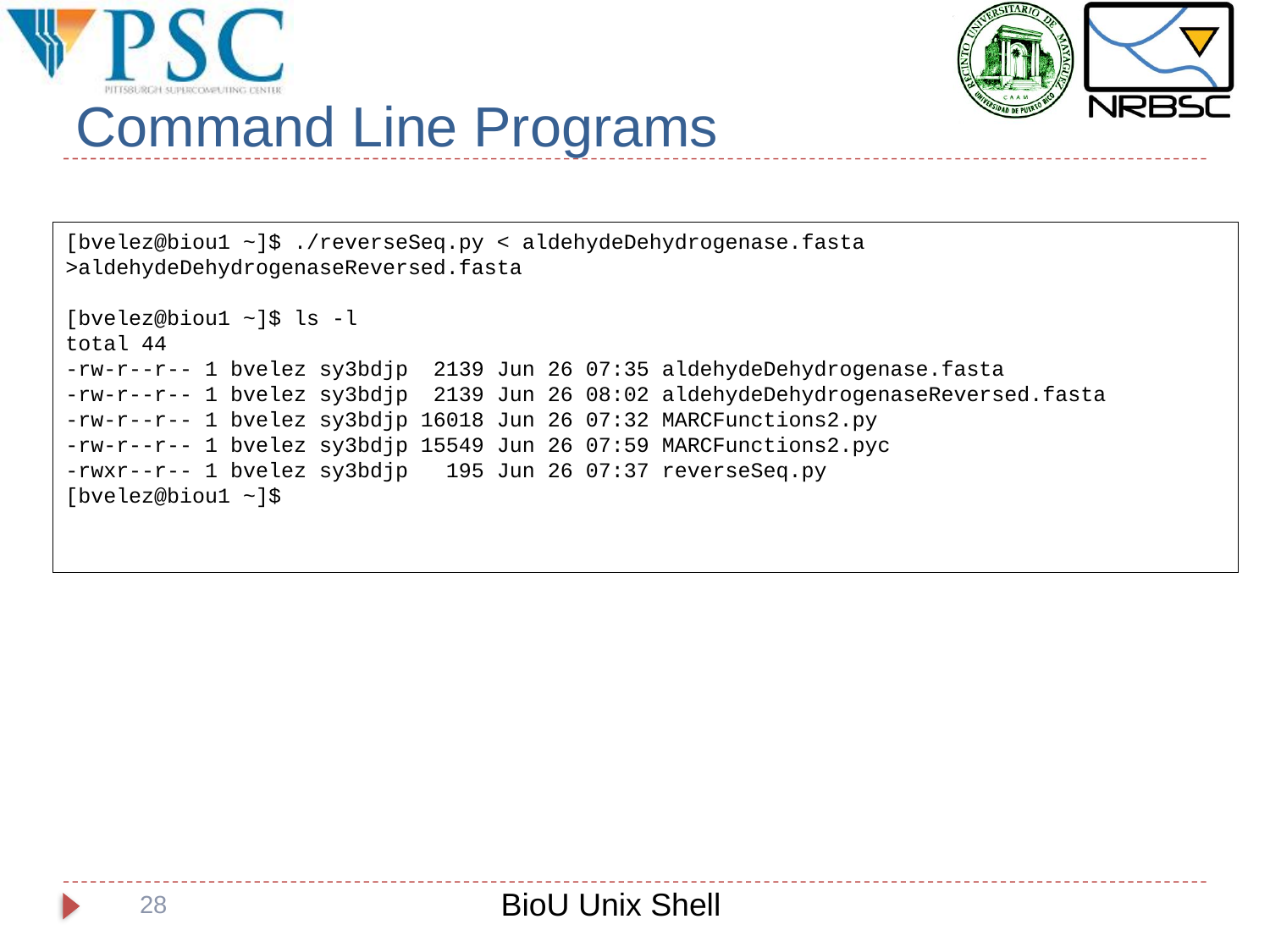

# Command Line Programs
[bvelez@biou1 ~]$ ./reverseSeq.py < aldehydeDehydrogenase.fasta >aldehydeDehydrogenaseReversed.fasta

[bvelez@biou1 ~]$ ls -l
total 44
-rw-r--r-- 1 bvelez sy3bdjp  2139 Jun 26 07:35 aldehydeDehydrogenase.fasta
-rw-r--r-- 1 bvelez sy3bdjp  2139 Jun 26 08:02 aldehydeDehydrogenaseReversed.fasta
-rw-r--r-- 1 bvelez sy3bdjp 16018 Jun 26 07:32 MARCFunctions2.py
-rw-r--r-- 1 bvelez sy3bdjp 15549 Jun 26 07:59 MARCFunctions2.pyc
-rwxr--r-- 1 bvelez sy3bdjp   195 Jun 26 07:37 reverseSeq.py
[bvelez@biou1 ~]$

BioU Unix Shell
28